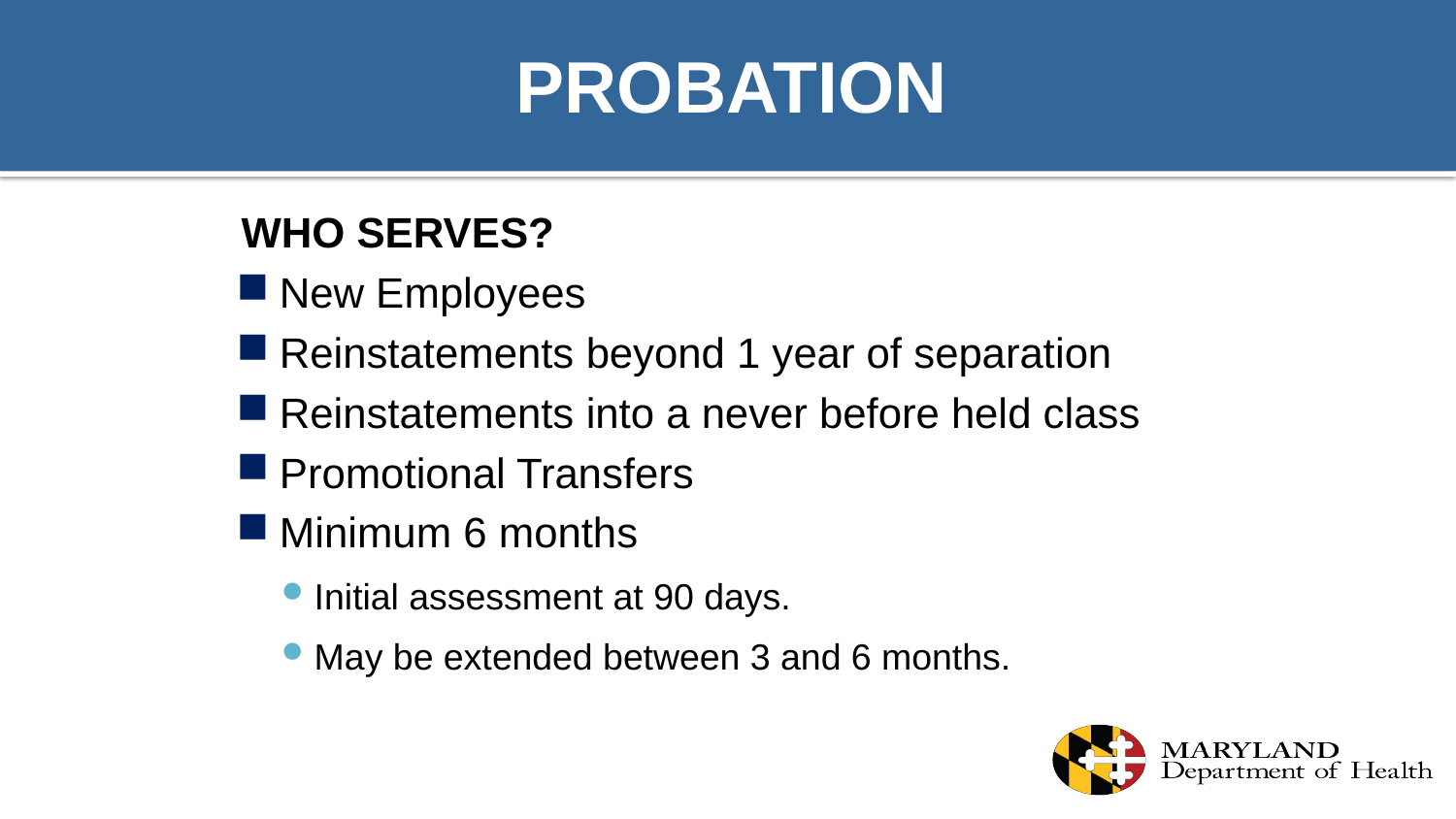

# PROBATION
WHO SERVES?
New Employees
Reinstatements beyond 1 year of separation
Reinstatements into a never before held class
Promotional Transfers
Minimum 6 months
Initial assessment at 90 days.
May be extended between 3 and 6 months.